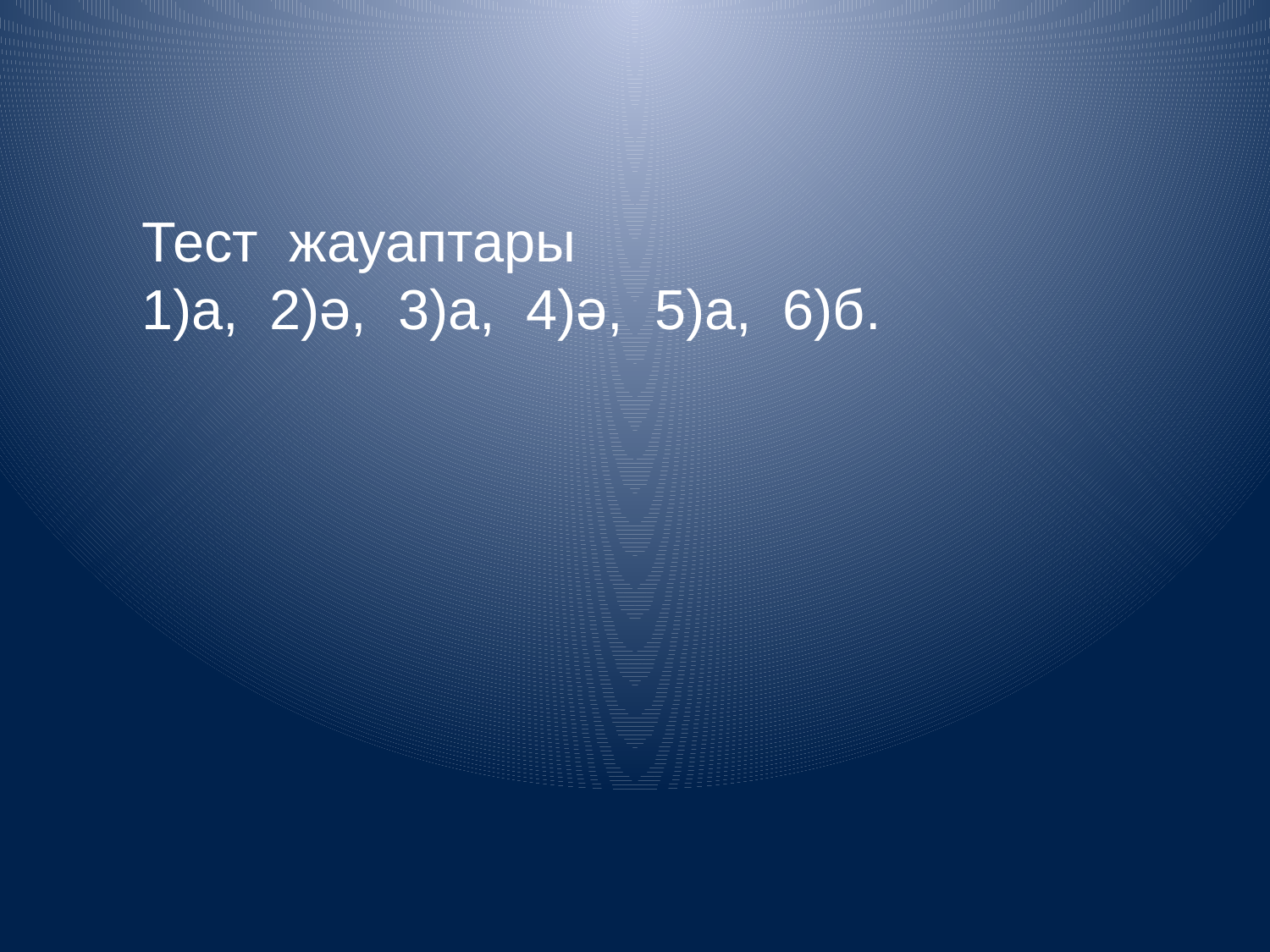

Тест  жауаптары
1)а,  2)ә,  3)а,  4)ә,  5)а,  6)б.